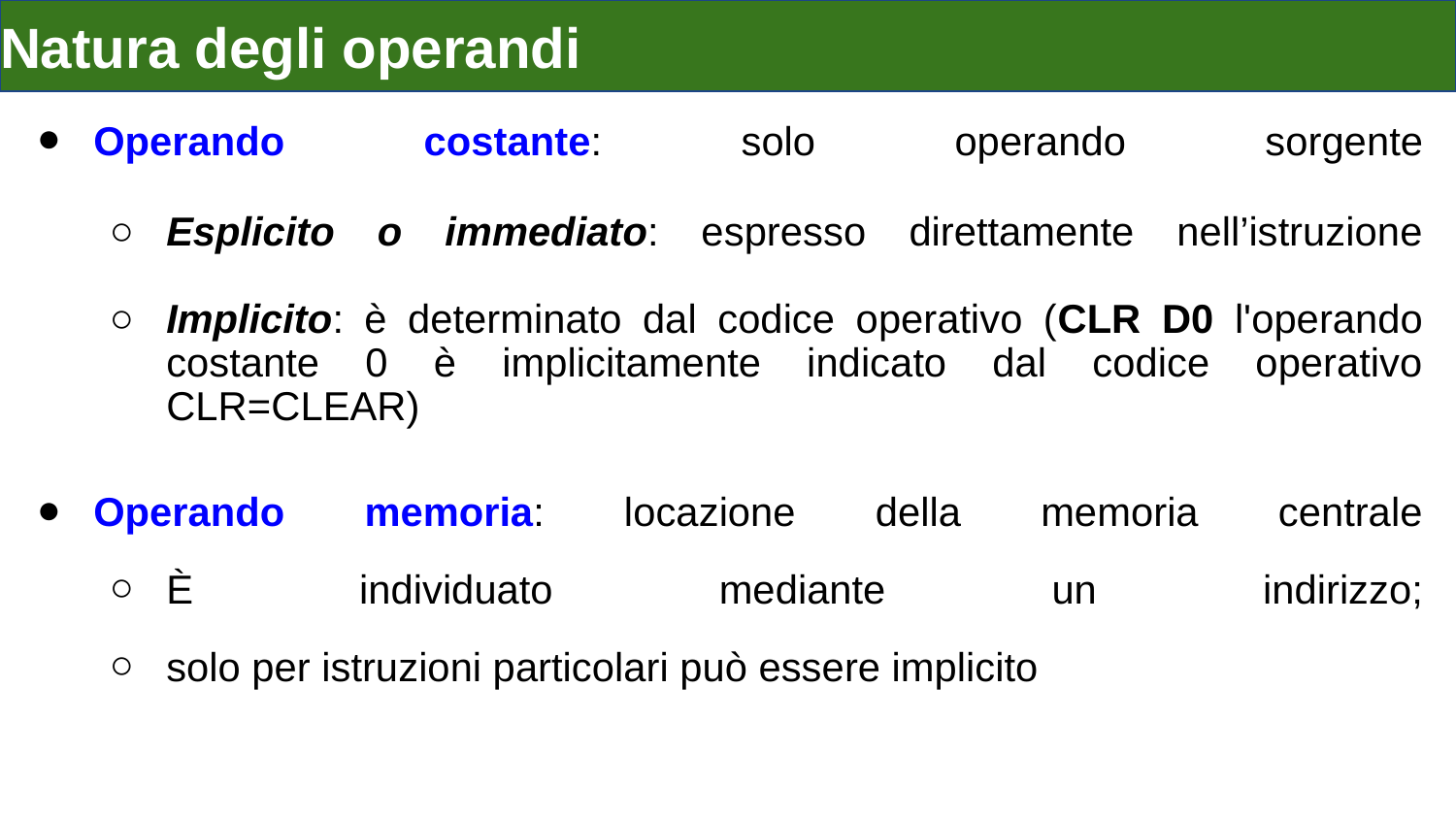

# Natura degli operandi
Operando costante: solo operando sorgente
Esplicito o immediato: espresso direttamente nell’istruzione
Implicito: è determinato dal codice operativo (CLR D0 l'operando costante 0 è implicitamente indicato dal codice operativo CLR=CLEAR)

Operando memoria: locazione della memoria centrale
È individuato mediante un indirizzo;
solo per istruzioni particolari può essere implicito